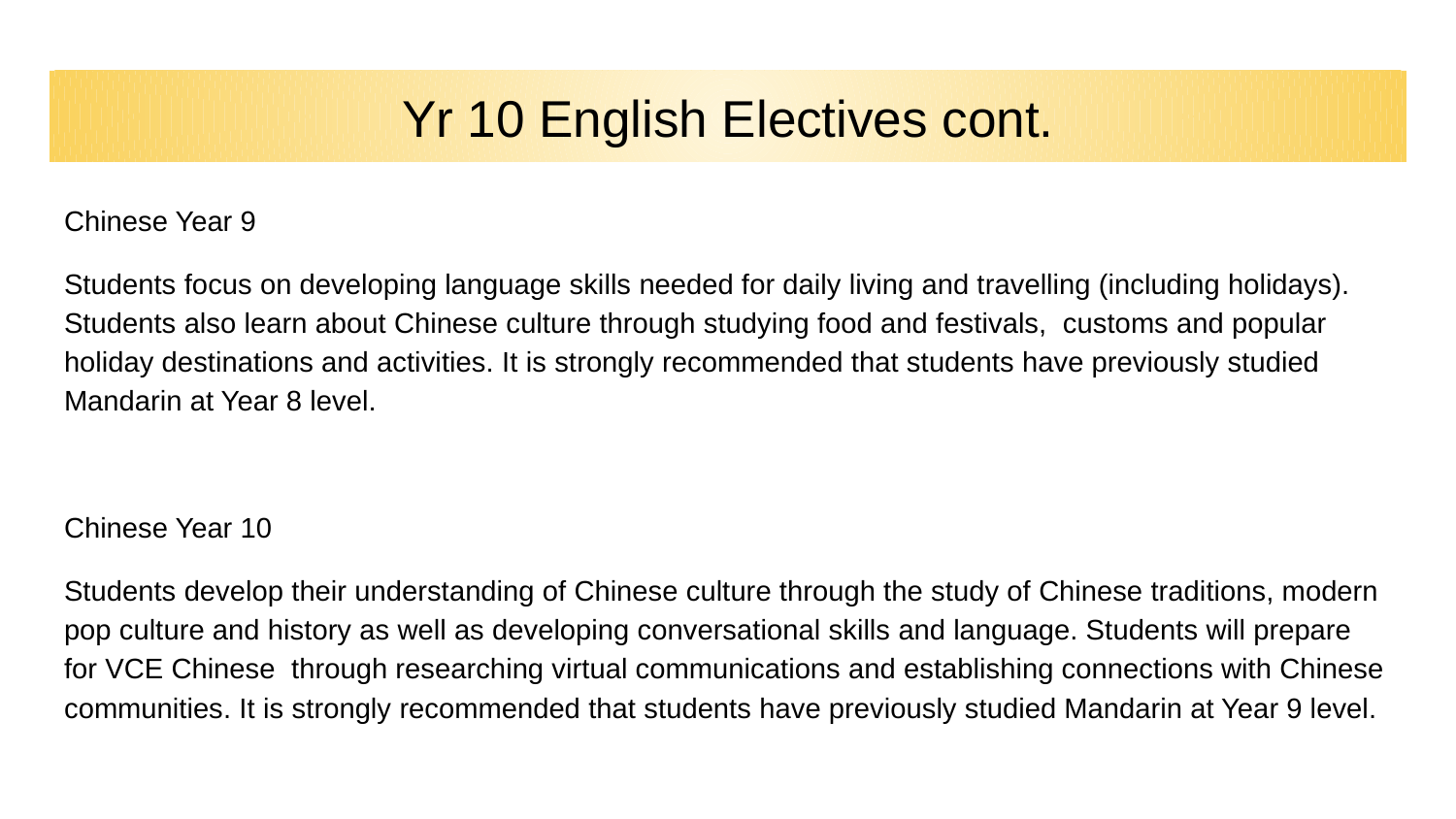

# Yr 10 English Electives cont.
Chinese Year 9
Students focus on developing language skills needed for daily living and travelling (including holidays). Students also learn about Chinese culture through studying food and festivals,  customs and popular holiday destinations and activities. It is strongly recommended that students have previously studied Mandarin at Year 8 level.

Chinese Year 10
Students develop their understanding of Chinese culture through the study of Chinese traditions, modern pop culture and history as well as developing conversational skills and language. Students will prepare for VCE Chinese  through researching virtual communications and establishing connections with Chinese communities. It is strongly recommended that students have previously studied Mandarin at Year 9 level.